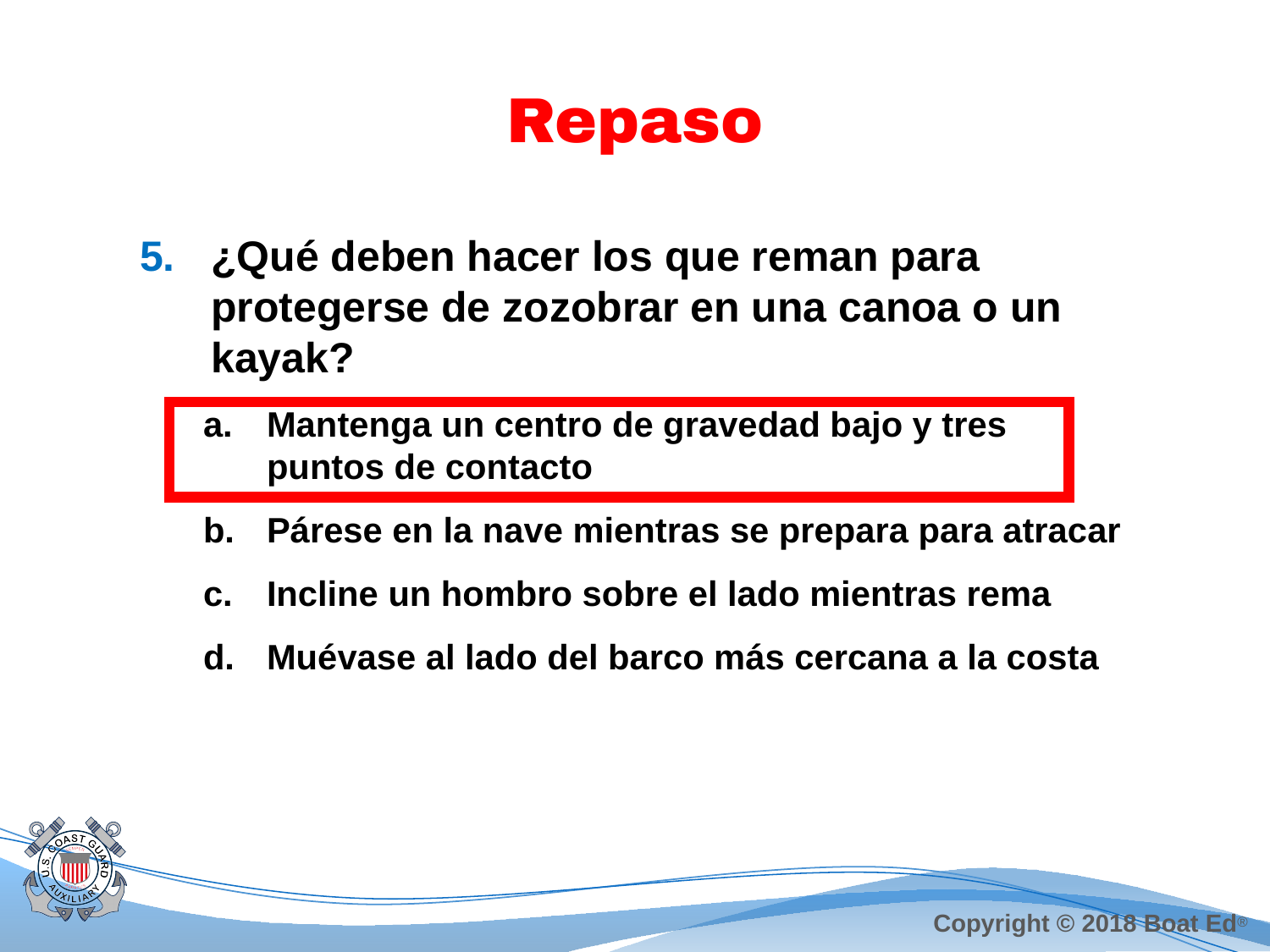

# Repaso
¿Qué deben hacer los que reman para protegerse de zozobrar en una canoa o un kayak?
Mantenga un centro de gravedad bajo y tres puntos de contacto
Párese en la nave mientras se prepara para atracar
Incline un hombro sobre el lado mientras rema
Muévase al lado del barco más cercana a la costa